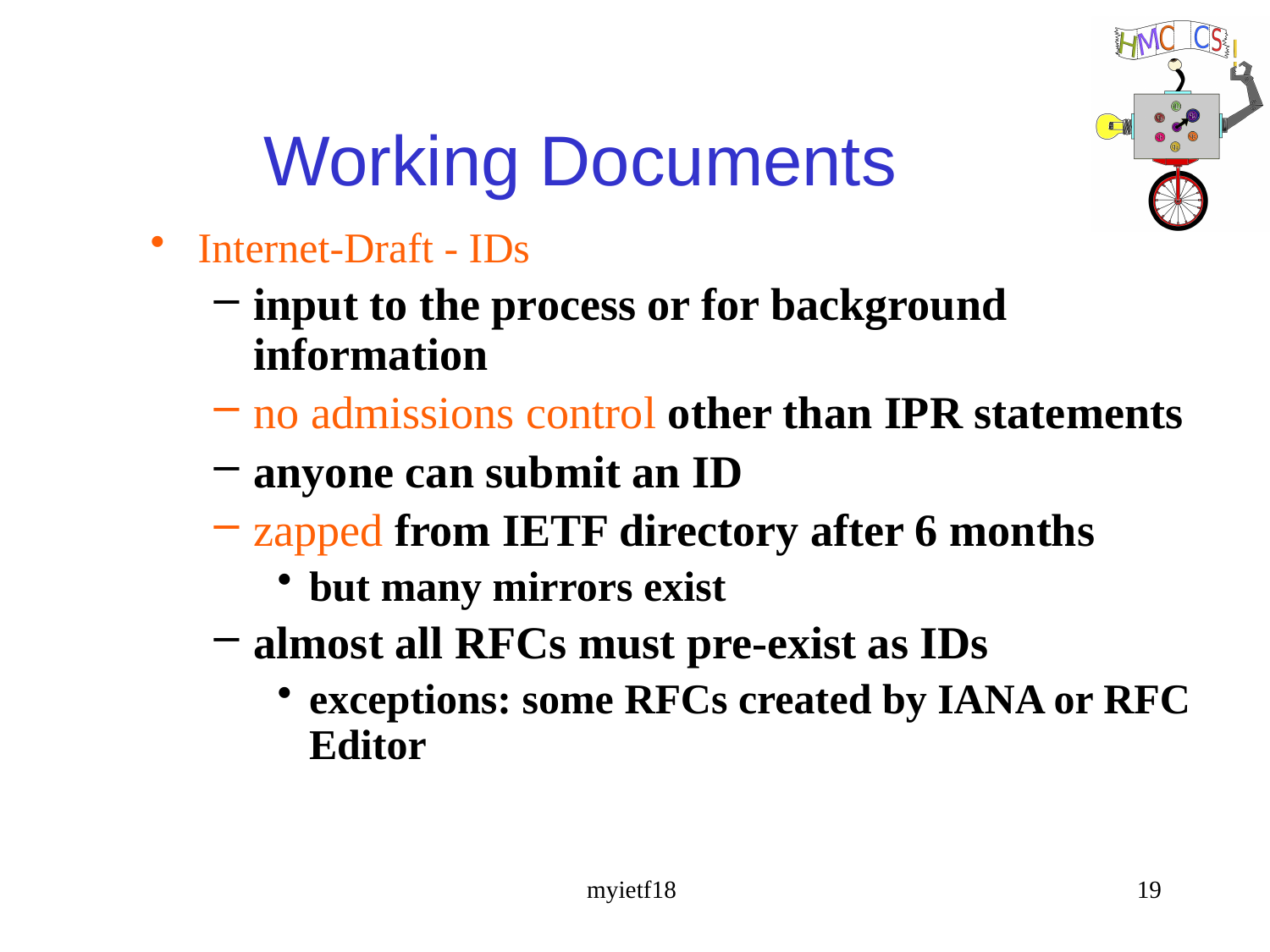

# Working Documents
Internet-Draft - IDs
input to the process or for background information
no admissions control other than IPR statements
anyone can submit an ID
zapped from IETF directory after 6 months
but many mirrors exist
almost all RFCs must pre-exist as IDs
exceptions: some RFCs created by IANA or RFC Editor
myietf18
19